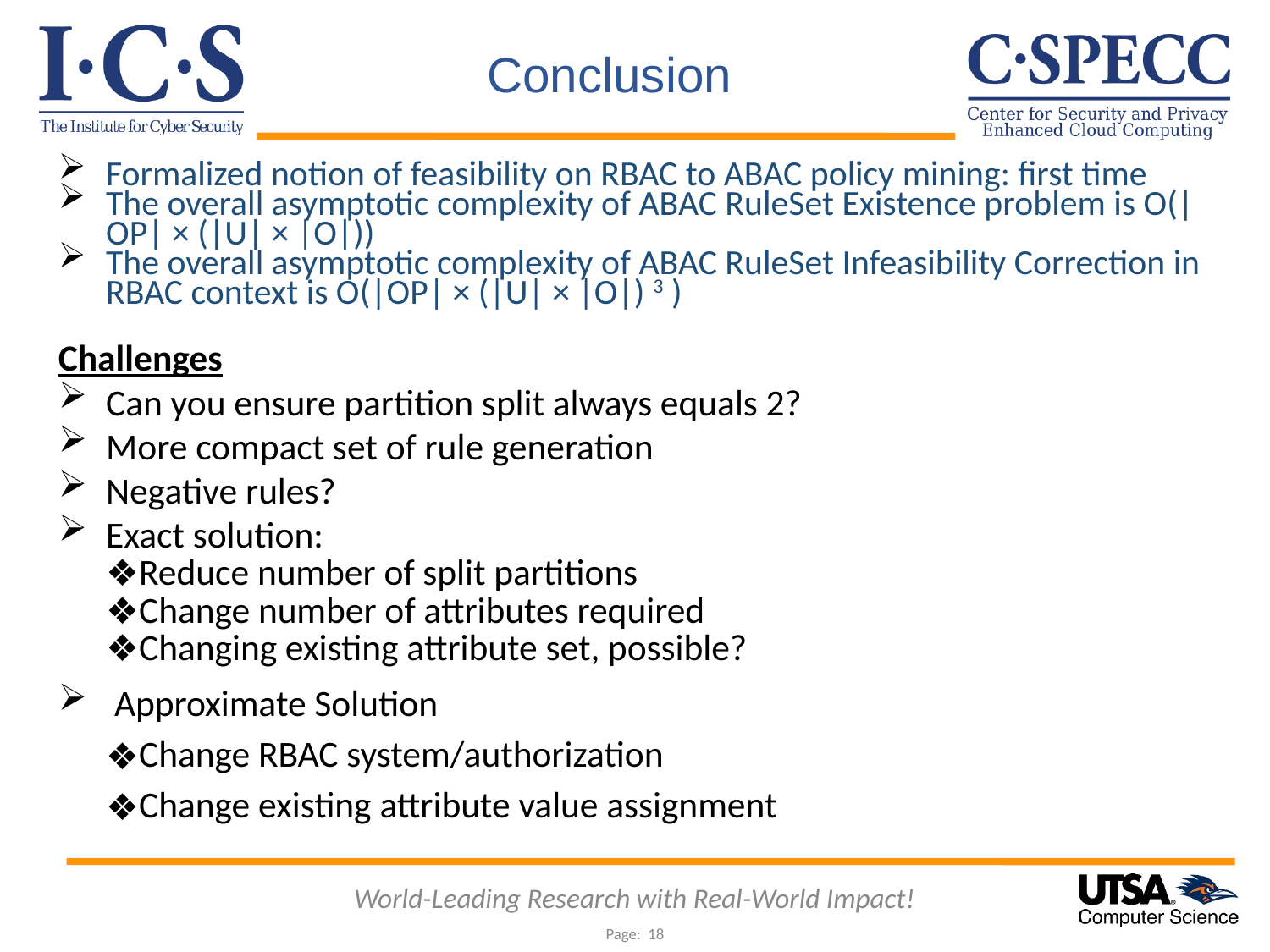

Conclusion
Formalized notion of feasibility on RBAC to ABAC policy mining: first time
The overall asymptotic complexity of ABAC RuleSet Existence problem is O(|OP| × (|U| × |O|))
The overall asymptotic complexity of ABAC RuleSet Infeasibility Correction in RBAC context is O(|OP| × (|U| × |O|) 3 )

Challenges
Can you ensure partition split always equals 2?
More compact set of rule generation
Negative rules?
Exact solution:
Reduce number of split partitions
Change number of attributes required
Changing existing attribute set, possible?
 Approximate Solution
Change RBAC system/authorization
Change existing attribute value assignment